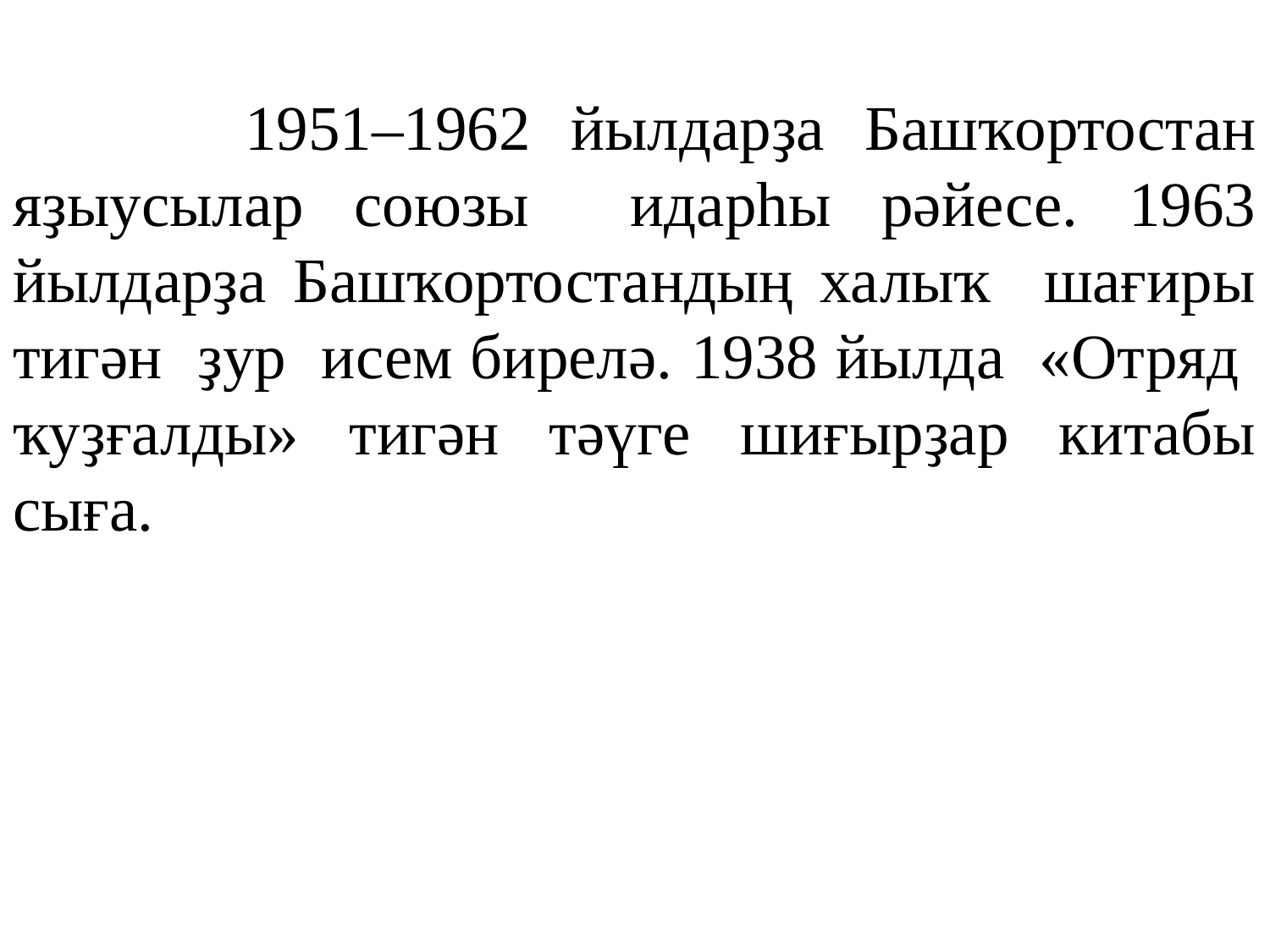

1951–1962 йылдарҙа Башҡортостан яҙыусылар союзы  идарһы рәйесе. 1963 йылдарҙа Башҡортостандың халыҡ  шағиры тигән  ҙур  исем бирелә. 1938 йылда  «Отряд  ҡуҙғалды» тигән тәүге шиғырҙар китабы сыға.